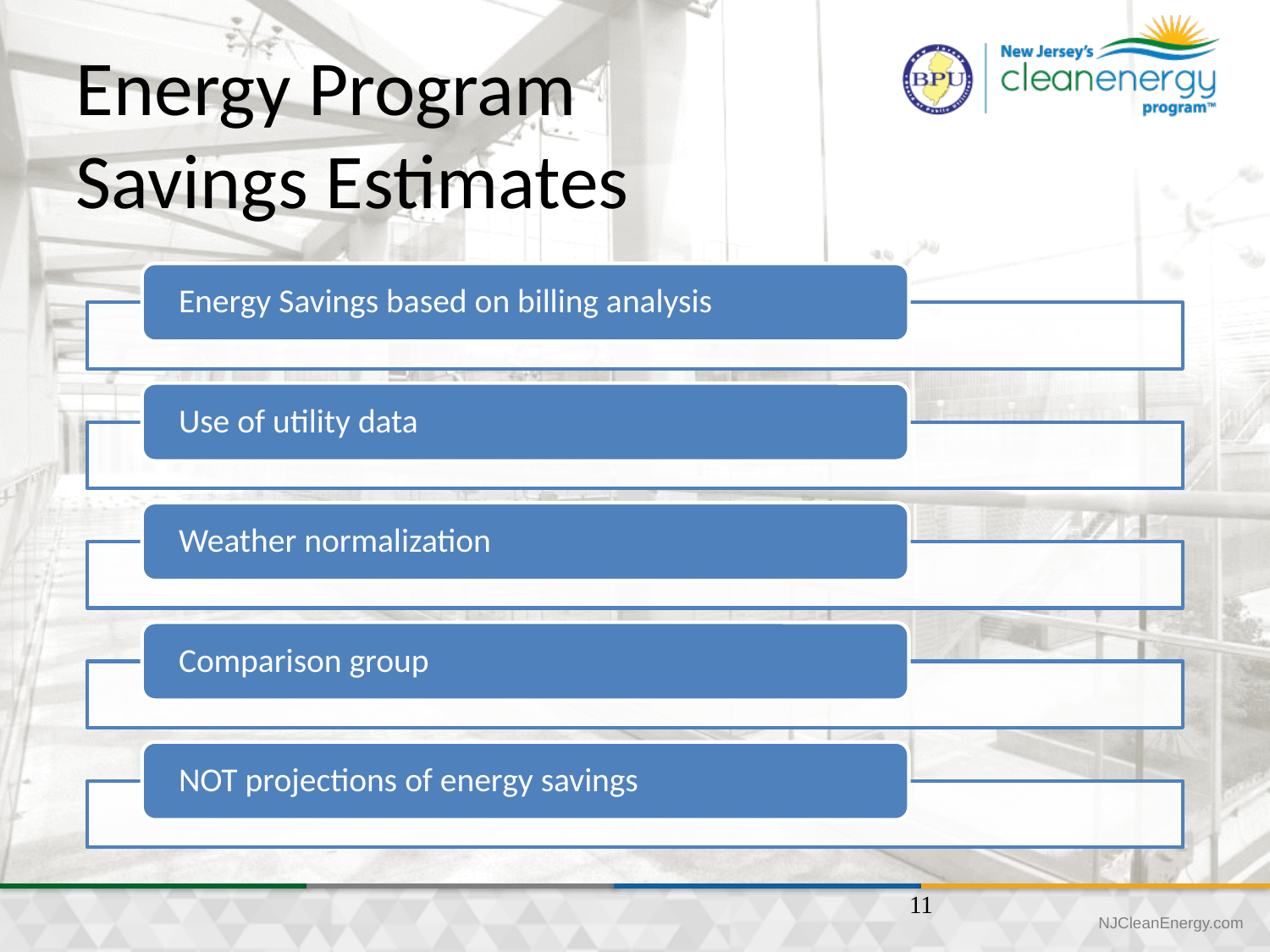

# Energy Program Savings Estimates
Energy Savings based on billing analysis
Use of utility data
Weather normalization
Comparison group
NOT projections of energy savings
11